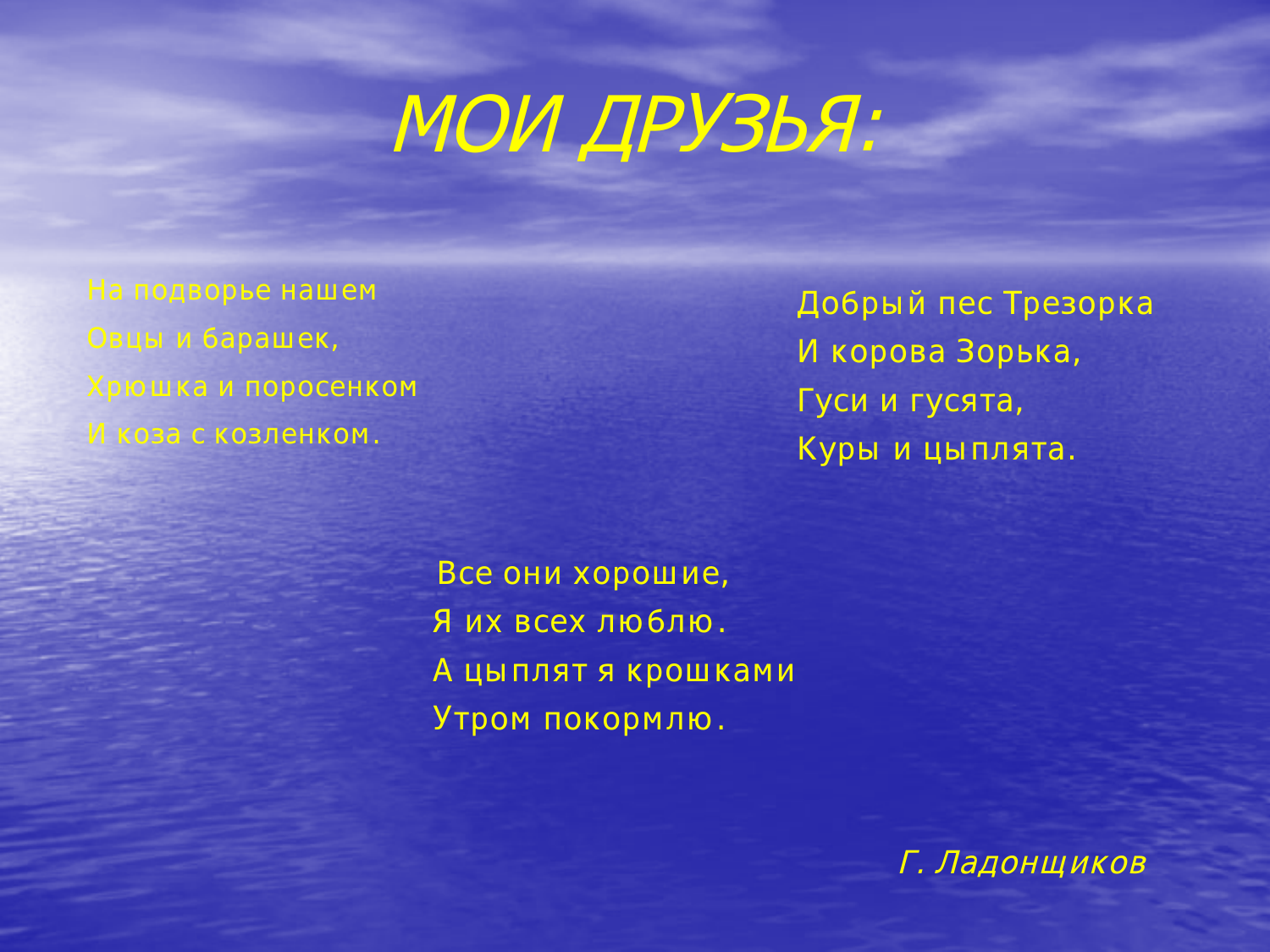

# МОИ ДРУЗЬЯ:
На подворье нашем
Овцы и барашек,
Хрюшка и поросенком
И коза с козленком.
Добрый пес Трезорка
И корова Зорька,
Гуси и гусята,
Куры и цыплята.
      Все они хорошие,
      Я их всех люблю.
      А цыплят я крошками
      Утром покормлю.
Г. Ладонщиков